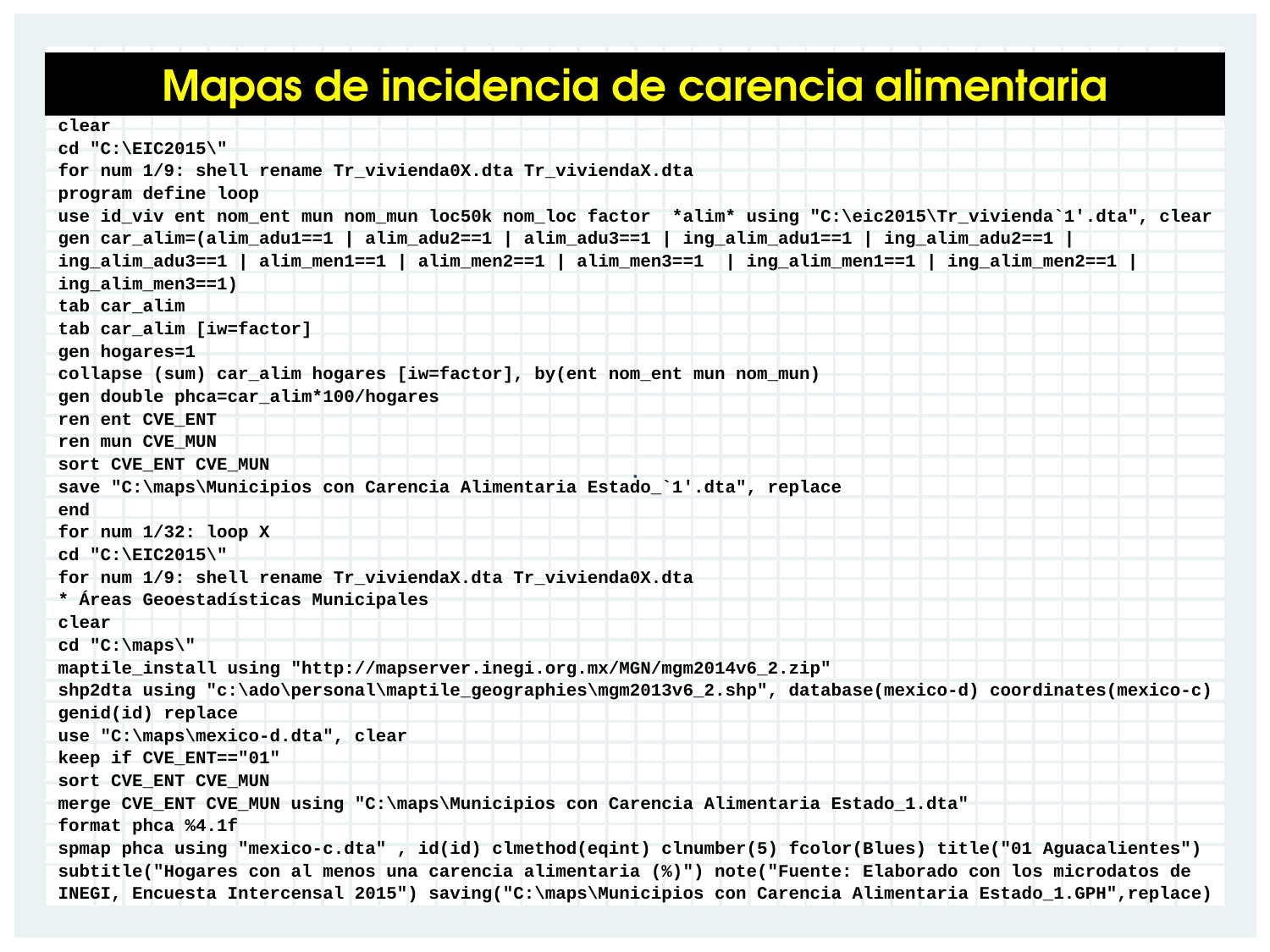

Mapas de incidencia de carencia alimentaria
clear
cd "C:\EIC2015\"
for num 1/9: shell rename Tr_vivienda0X.dta Tr_viviendaX.dta
program define loop
use id_viv ent nom_ent mun nom_mun loc50k nom_loc factor  *alim* using "C:\eic2015\Tr_vivienda`1'.dta", clear
gen car_alim=(alim_adu1==1 | alim_adu2==1 | alim_adu3==1 | ing_alim_adu1==1 | ing_alim_adu2==1 | ing_alim_adu3==1 | alim_men1==1 | alim_men2==1 | alim_men3==1  | ing_alim_men1==1 | ing_alim_men2==1 | ing_alim_men3==1)
tab car_alim
tab car_alim [iw=factor]
gen hogares=1
collapse (sum) car_alim hogares [iw=factor], by(ent nom_ent mun nom_mun)
gen double phca=car_alim*100/hogares
ren ent CVE_ENT
ren mun CVE_MUN
sort CVE_ENT CVE_MUN
save "C:\maps\Municipios con Carencia Alimentaria Estado_`1'.dta", replace
end
for num 1/32: loop X
cd "C:\EIC2015\"
for num 1/9: shell rename Tr_viviendaX.dta Tr_vivienda0X.dta
* Áreas Geoestadísticas Municipales
clear
cd "C:\maps\"
maptile_install using "http://mapserver.inegi.org.mx/MGN/mgm2014v6_2.zip"
shp2dta using "c:\ado\personal\maptile_geographies\mgm2013v6_2.shp", database(mexico-d) coordinates(mexico-c) genid(id) replace
use "C:\maps\mexico-d.dta", clear
keep if CVE_ENT=="01"
sort CVE_ENT CVE_MUN
merge CVE_ENT CVE_MUN using "C:\maps\Municipios con Carencia Alimentaria Estado_1.dta"
format phca %4.1f
spmap phca using "mexico-c.dta" , id(id) clmethod(eqint) clnumber(5) fcolor(Blues) title("01 Aguacalientes") subtitle("Hogares con al menos una carencia alimentaria (%)") note("Fuente: Elaborado con los microdatos de INEGI, Encuesta Intercensal 2015") saving("C:\maps\Municipios con Carencia Alimentaria Estado_1.GPH",replace)